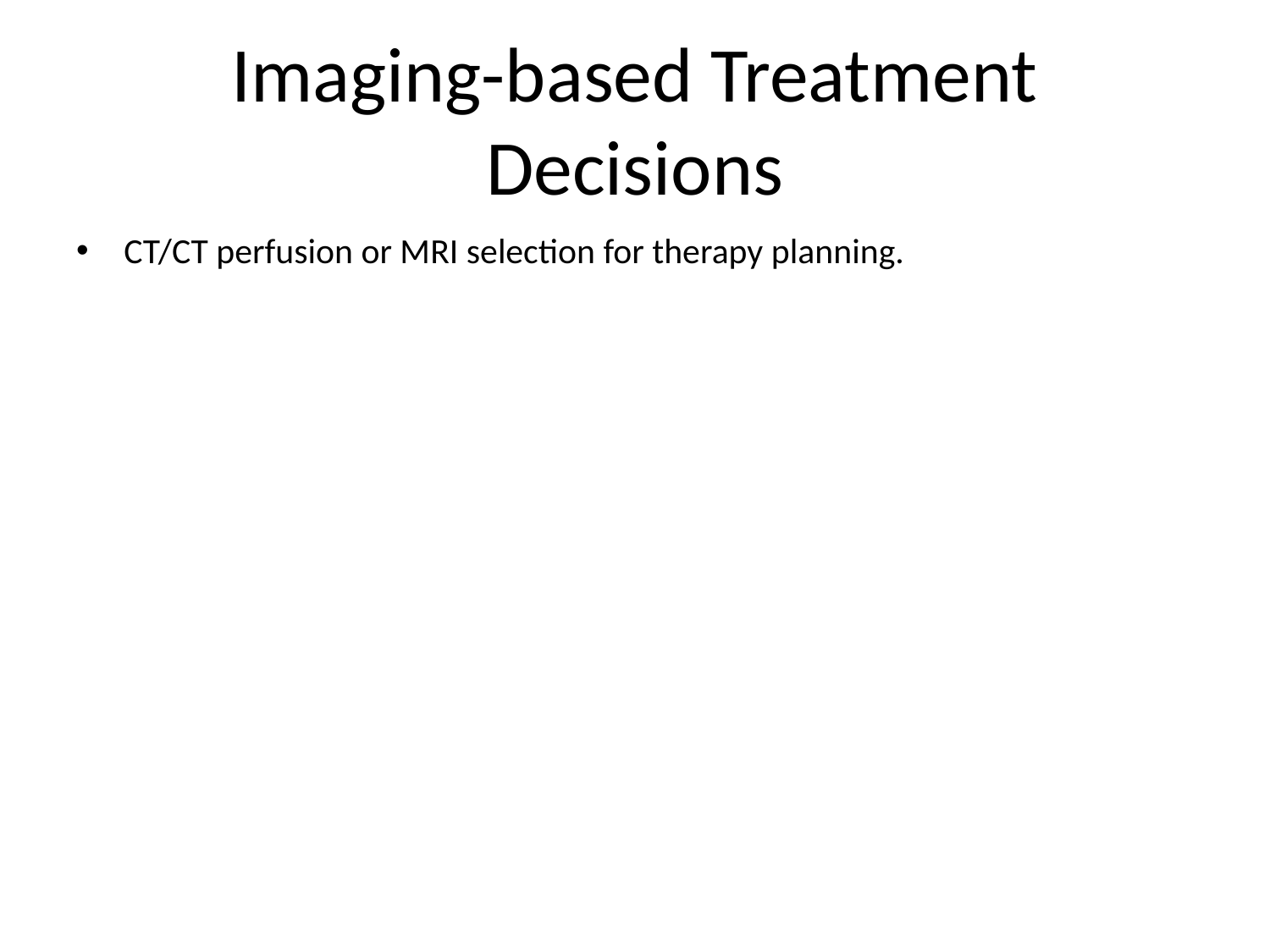

# Imaging-based Treatment Decisions
CT/CT perfusion or MRI selection for therapy planning.